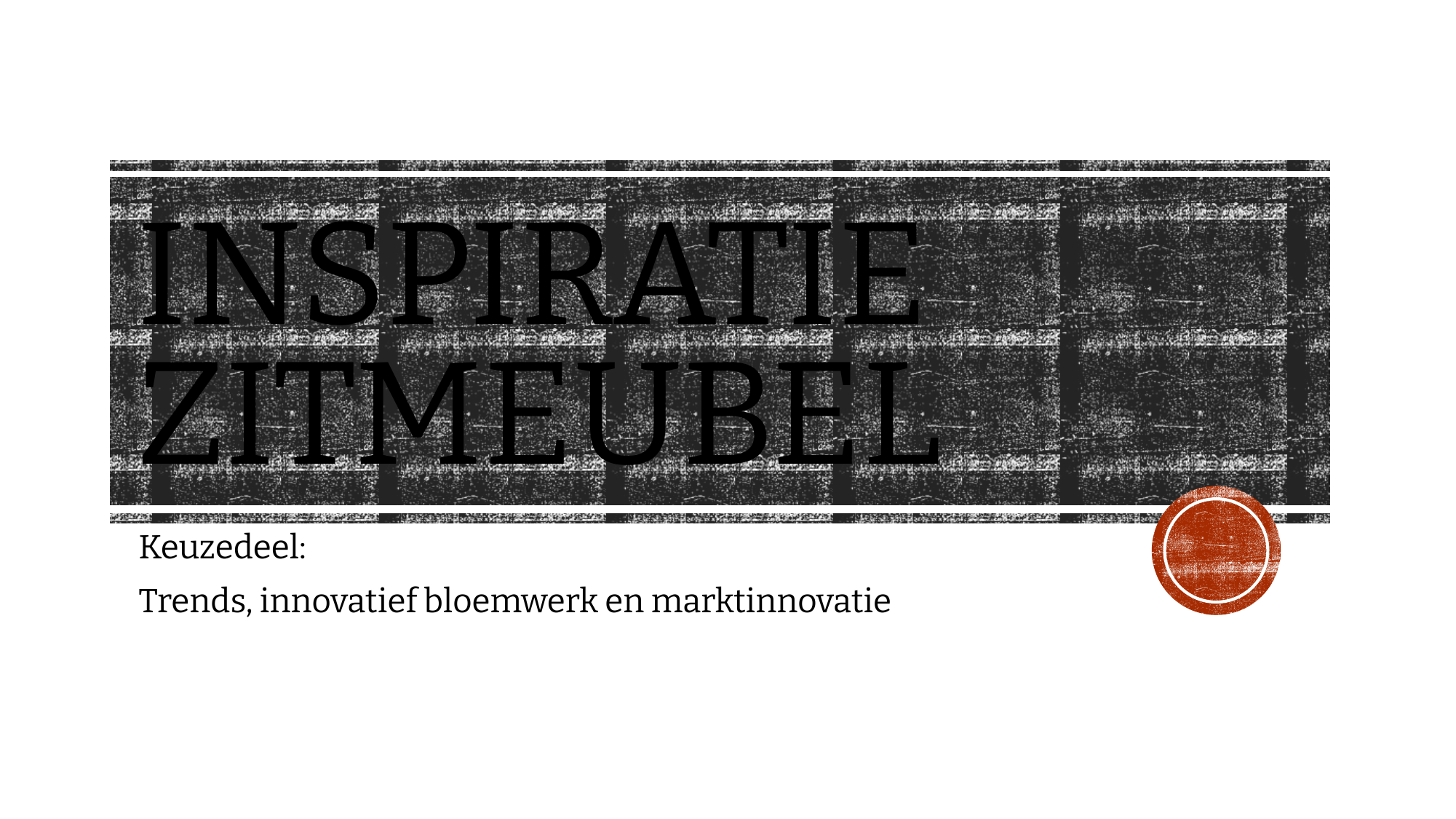

# Inspiratie zitmeubel
Keuzedeel:
Trends, innovatief bloemwerk en marktinnovatie